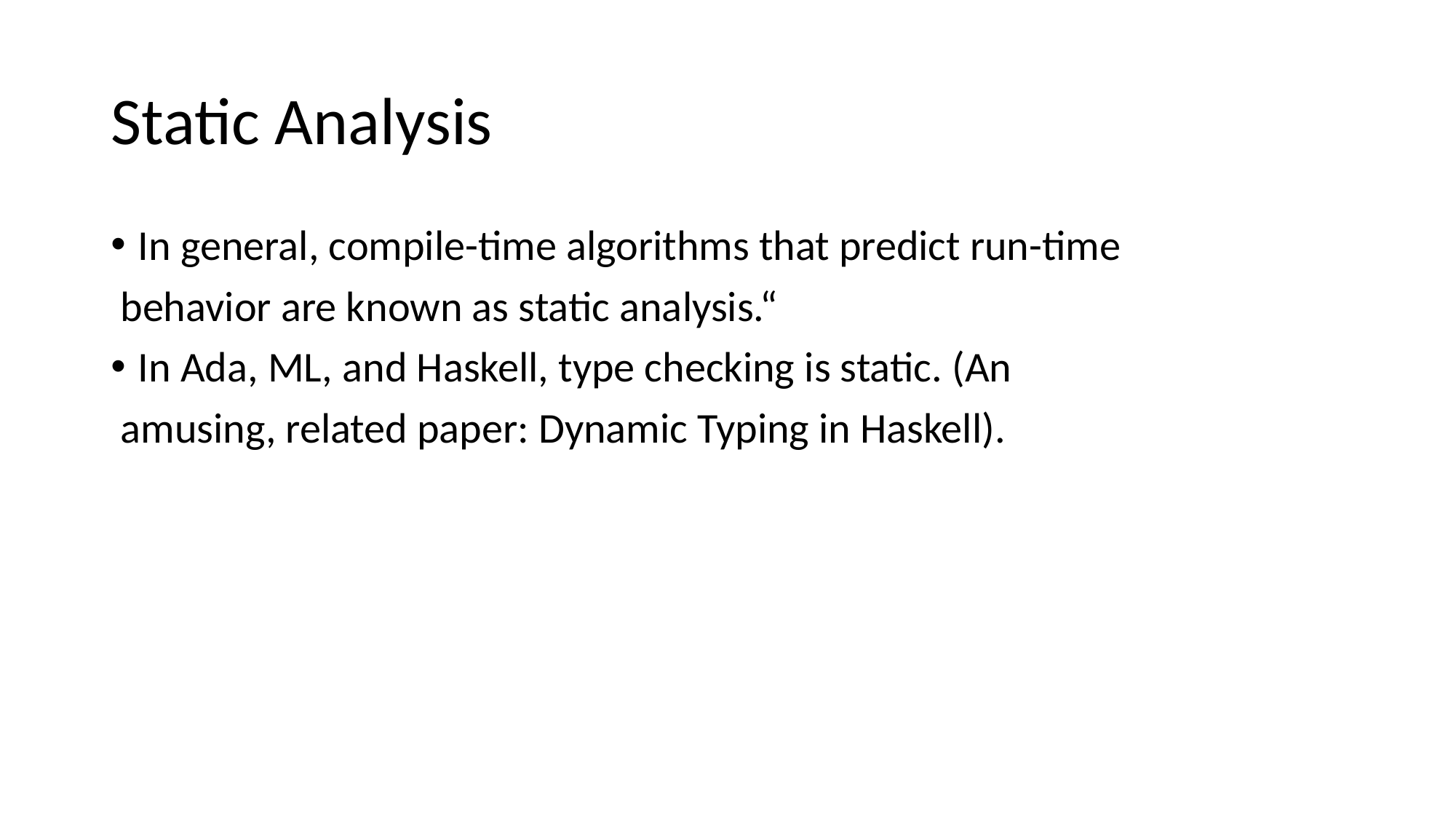

# Static Analysis
In general, compile-time algorithms that predict run-time
 behavior are known as static analysis.“
In Ada, ML, and Haskell, type checking is static. (An
 amusing, related paper: Dynamic Typing in Haskell).